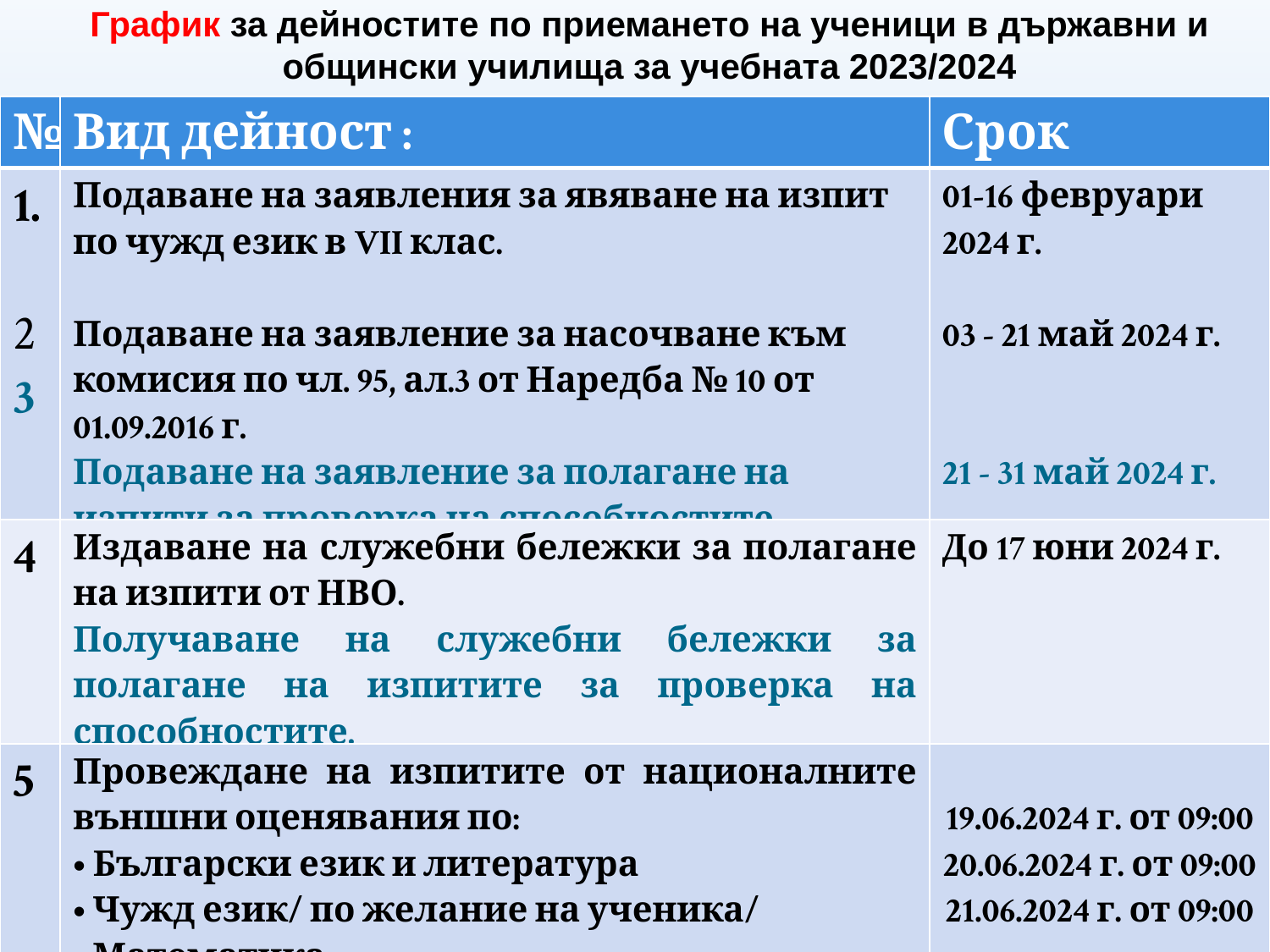

График за дейностите по приемането на ученици в държавни и общински училища за учебната 2023/2024
| № | Вид дейност : | Срок |
| --- | --- | --- |
| 1. 2 3 | Подаване на заявления за явяване на изпит по чужд език в VII клас. Подаване на заявление за насочване към комисия по чл. 95, ал.3 от Наредба № 10 от 01.09.2016 г. Подаване на заявление за полагане на изпити за проверка на способностите. | 01-16 февруари 2024 г. 03 - 21 май 2024 г. 21 - 31 май 2024 г. |
| 4 | Издаване на служебни бележки за полагане на изпити от НВО. Получаване на служебни бележки за полагане на изпитите за проверка на способностите. | До 17 юни 2024 г. |
| 5 | Провеждане на изпитите от националните външни оценявания по: Български език и литература Чужд език/ по желание на ученика/ Математика | 19.06.2024 г. от 09:00 20.06.2024 г. от 09:00 21.06.2024 г. от 09:00 |